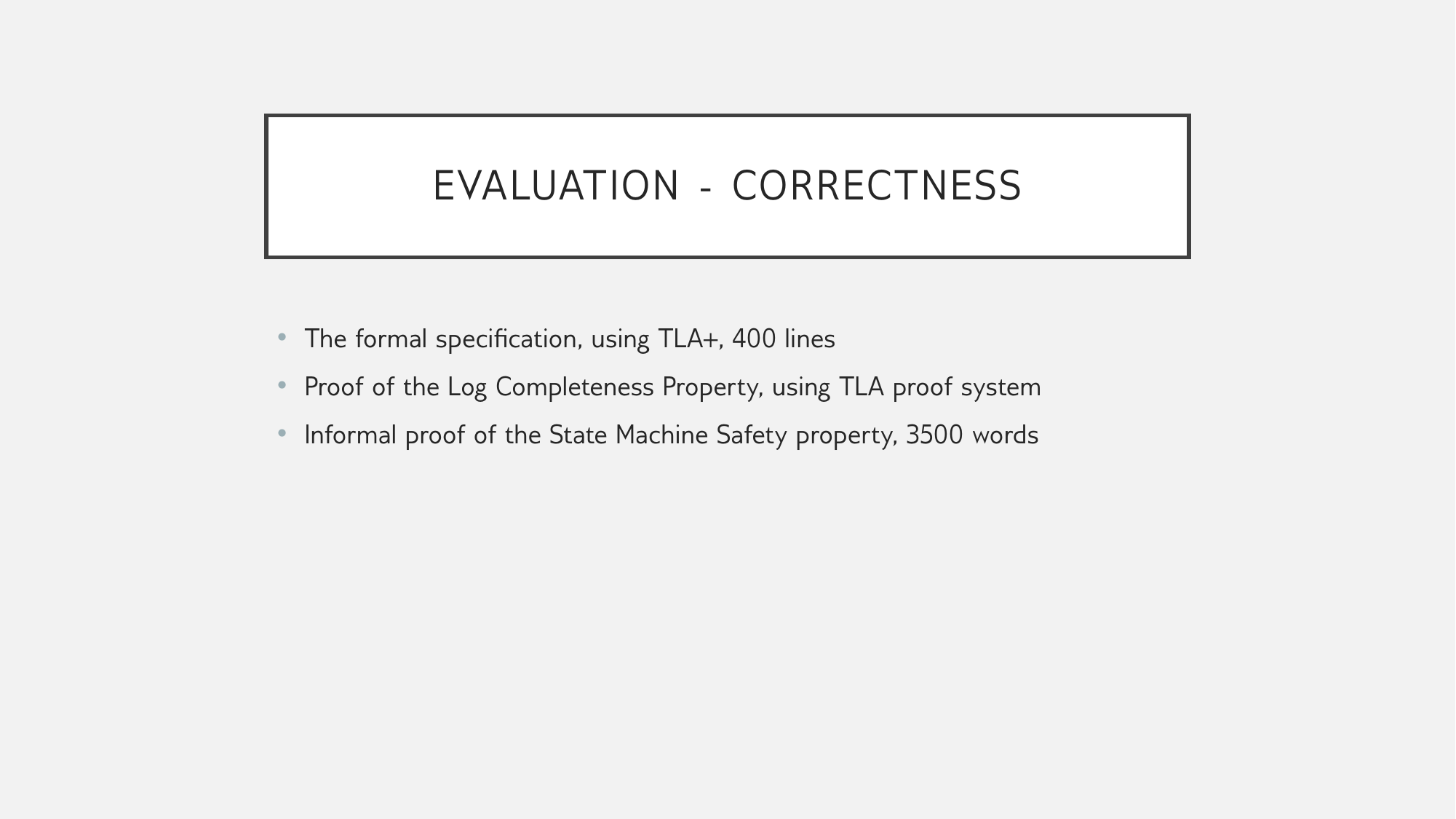

# EVALUATION - CorrectNess
The formal speciﬁcation, using TLA+, 400 lines
Proof of the Log Completeness Property, using TLA proof system
Informal proof of the State Machine Safety property, 3500 words